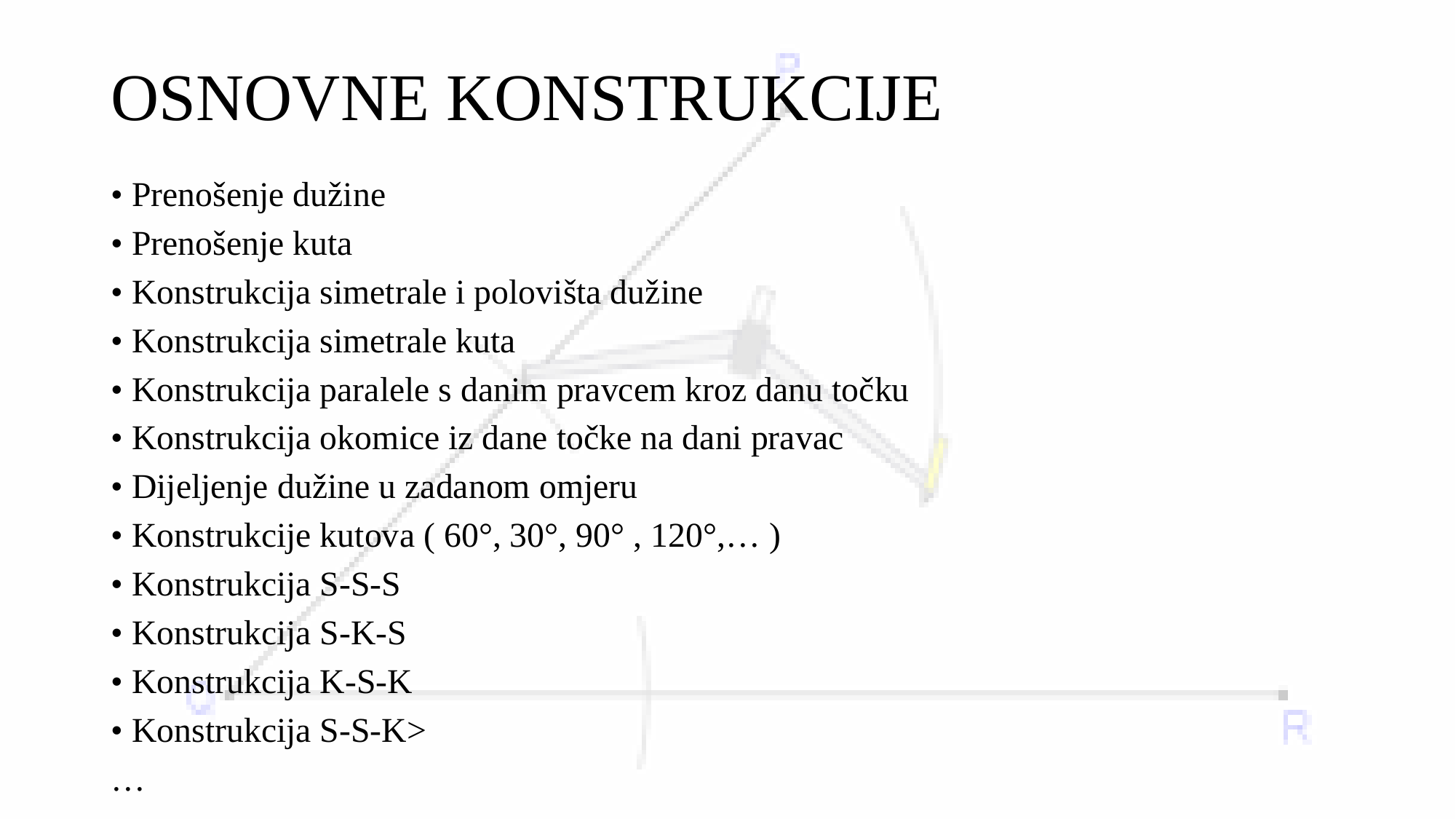

# OSNOVNE KONSTRUKCIJE

• Prenošenje dužine
• Prenošenje kuta
• Konstrukcija simetrale i polovišta dužine
• Konstrukcija simetrale kuta
• Konstrukcija paralele s danim pravcem kroz danu točku
• Konstrukcija okomice iz dane točke na dani pravac
• Dijeljenje dužine u zadanom omjeru
• Konstrukcije kutova ( 60°, 30°, 90° , 120°,… )
• Konstrukcija S-S-S
• Konstrukcija S-K-S
• Konstrukcija K-S-K
• Konstrukcija S-S-K>
…